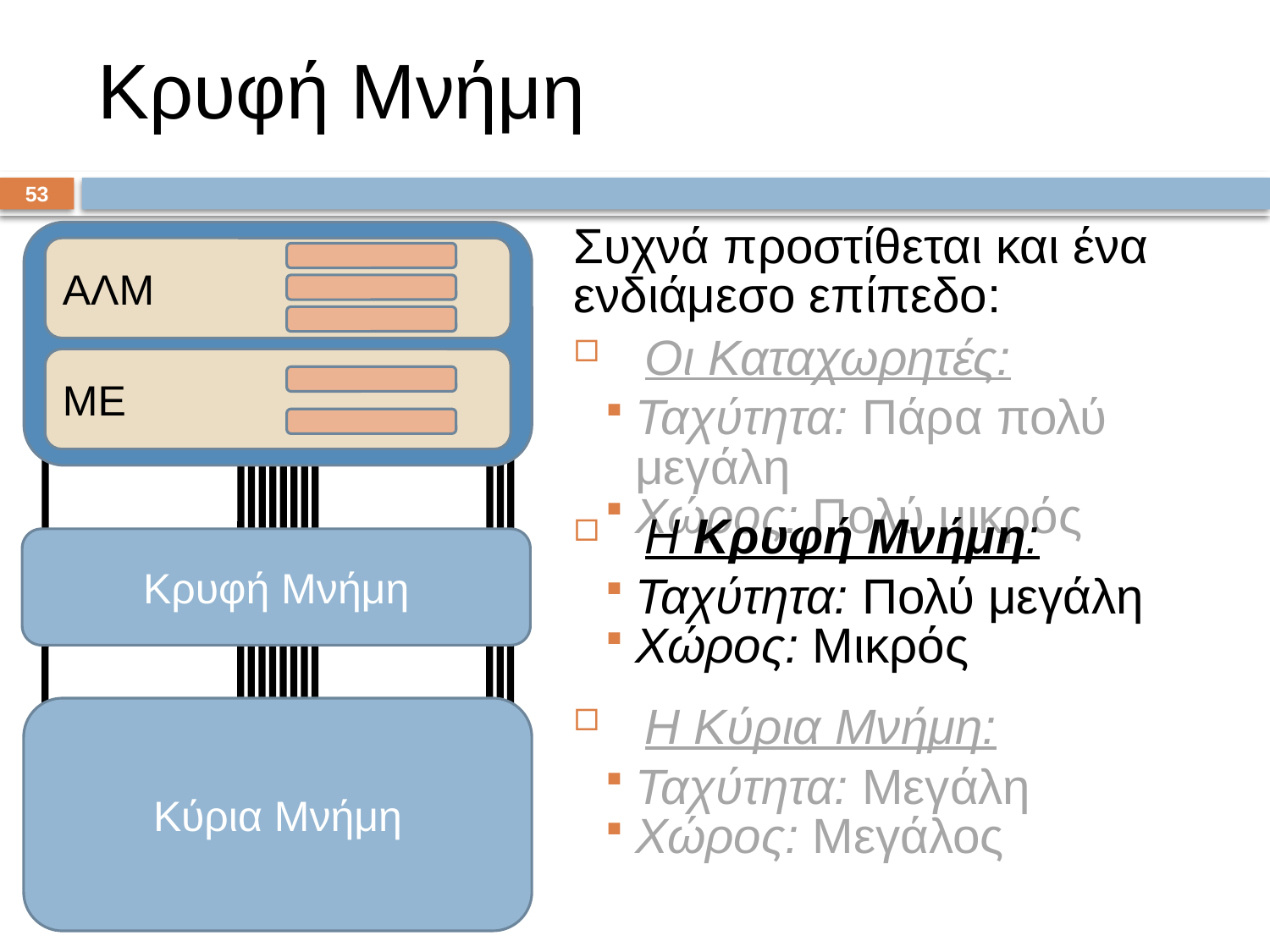

# Κρυφή Μνήμη
53
Συχνά προστίθεται και ένα ενδιάμεσο επίπεδο:
Οι Καταχωρητές:
Ταχύτητα: Πάρα πολύ μεγάλη
Χώρος: Πολύ μικρός

ΑΛΜ

ΜΕ

Η Κρυφή Μνήμη:
Ταχύτητα: Πολύ μεγάλη
Χώρος: Μικρός
Κρυφή Μνήμη
Κύρια Μνήμη
Η Κύρια Μνήμη:
Ταχύτητα: Μεγάλη
Χώρος: Μεγάλος